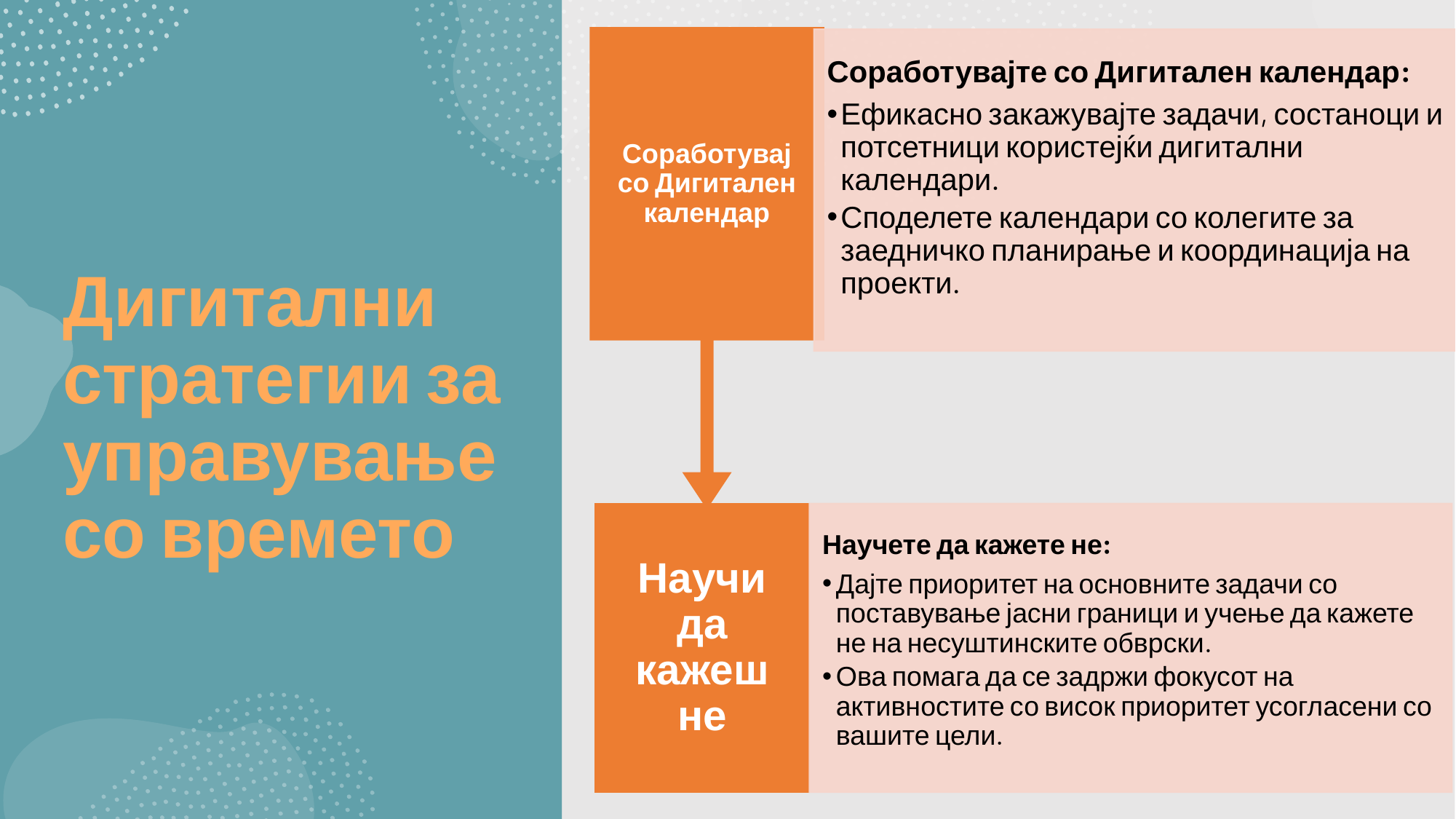

Соработувај со Дигитален календар

Соработувајте со Дигитален календар:
Ефикасно закажувајте задачи, состаноци и потсетници користејќи дигитални календари.
Споделете календари со колегите за заедничко планирање и координација на проекти.

Научи да кажеш
не

Научете да кажете не:
Дајте приоритет на основните задачи со поставување јасни граници и учење да кажете не на несуштинските обврски.
Ова помага да се задржи фокусот на активностите со висок приоритет усогласени со вашите цели.
# Дигитални стратегии за управување со времето